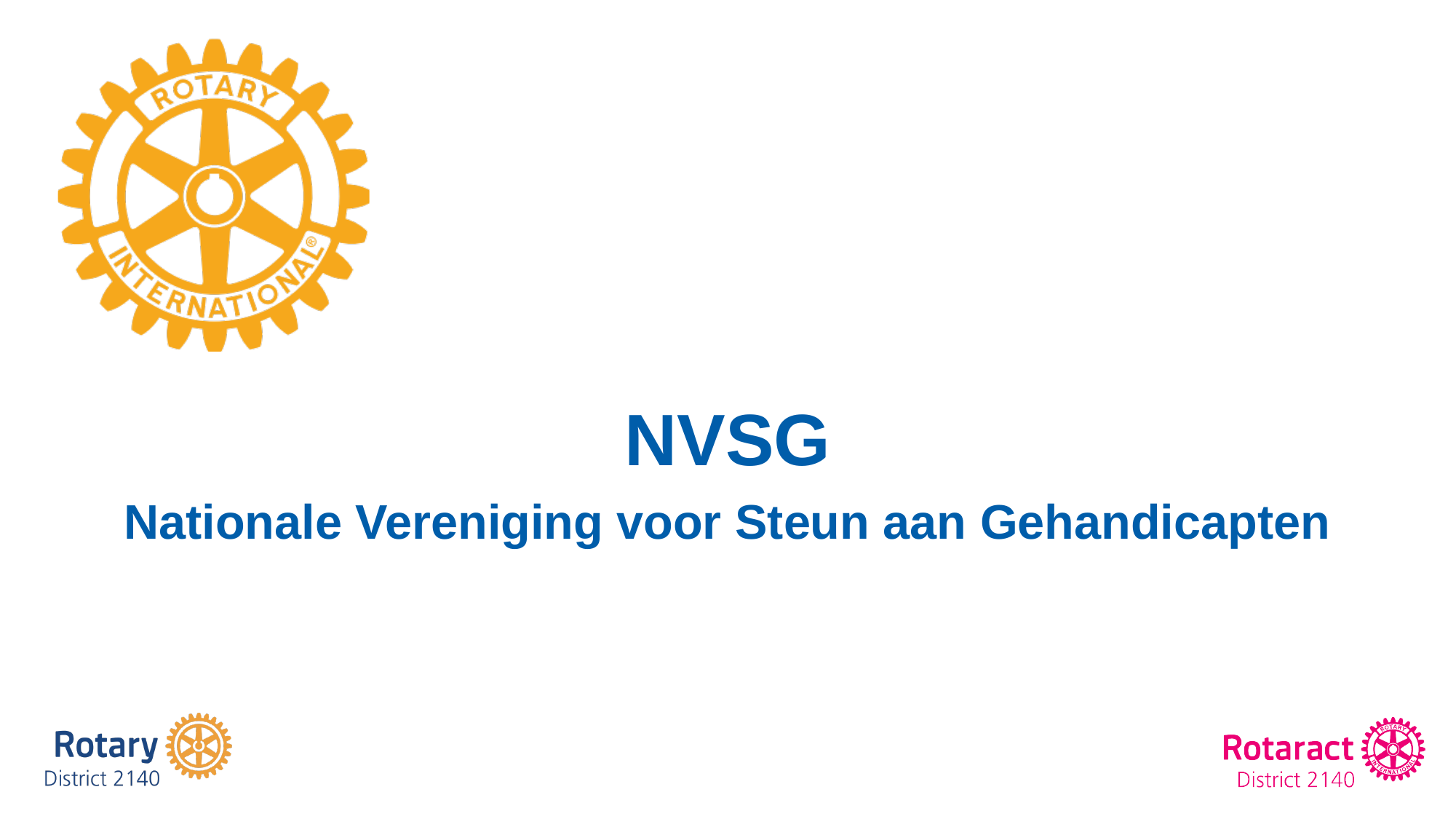

# NVSG
Nationale Vereniging voor Steun aan Gehandicapten